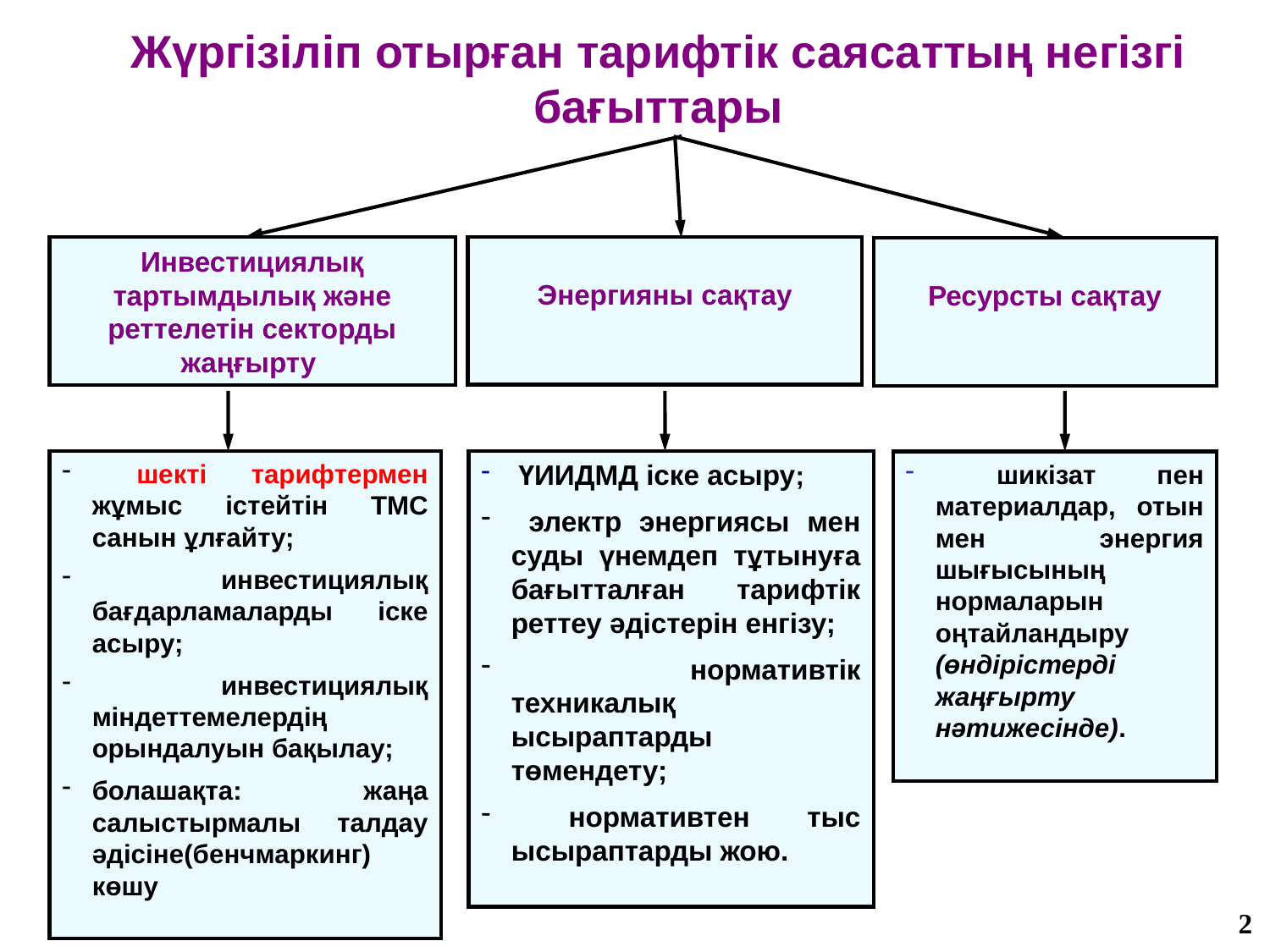

Жүргізіліп отырған тарифтік саясаттың негізгі бағыттары

Энергияны сақтау

Инвестициялық тартымдылық және реттелетін секторды жаңғырту

Ресурсты сақтау

 шекті тарифтермен жұмыс істейтін ТМС санын ұлғайту;

 инвестициялық бағдарламаларды іске асыру;

 инвестициялық міндеттемелердің орындалуын бақылау;

болашақта: жаңа салыстырмалы талдау әдісіне(бенчмаркинг) көшу

 ҮИИДМД іске асыру;

 электр энергиясы мен суды үнемдеп тұтынуға бағытталған тарифтік реттеу әдістерін енгізу;

 нормативтік техникалық ысыраптарды төмендету;

 нормативтен тыс ысыраптарды жою.

 шикізат пен материалдар, отын мен энергия шығысының нормаларын оңтайландыру (өндірістерді жаңғырту нәтижесінде).

2